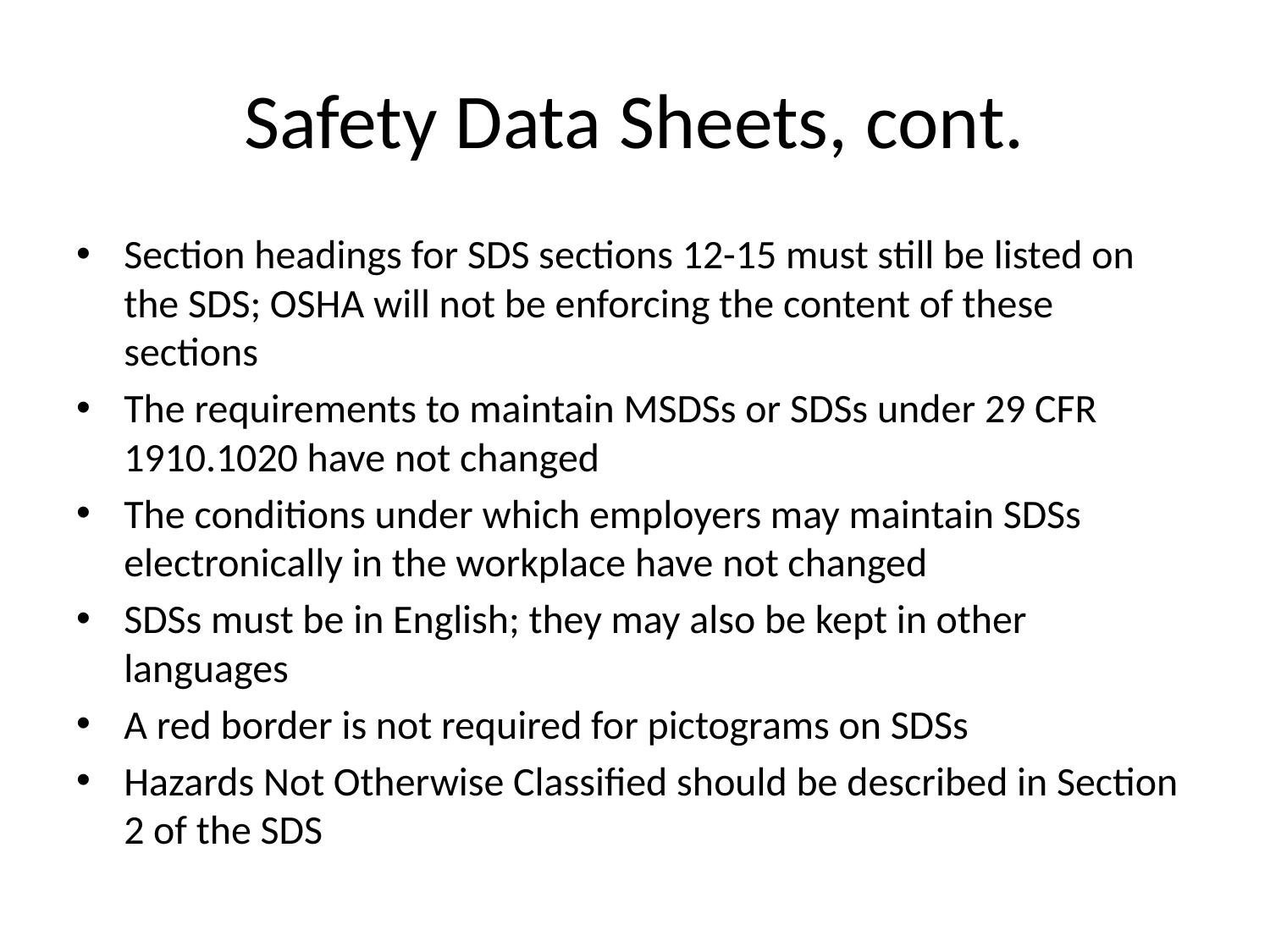

# Safety Data Sheets, cont.
Section headings for SDS sections 12-15 must still be listed on the SDS; OSHA will not be enforcing the content of these sections
The requirements to maintain MSDSs or SDSs under 29 CFR 1910.1020 have not changed
The conditions under which employers may maintain SDSs electronically in the workplace have not changed
SDSs must be in English; they may also be kept in other languages
A red border is not required for pictograms on SDSs
Hazards Not Otherwise Classified should be described in Section 2 of the SDS